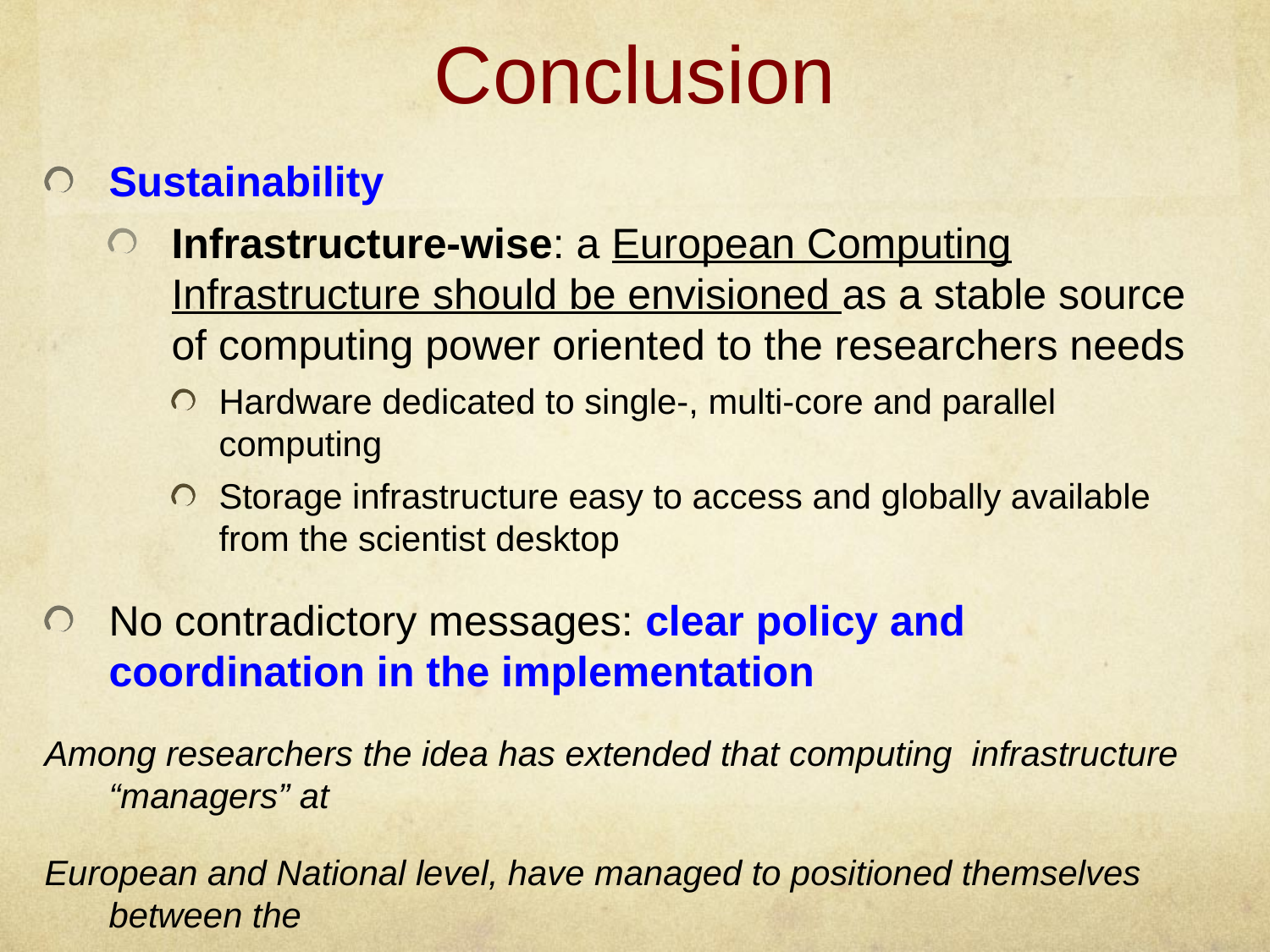

# Conclusion
Sustainability
Infrastructure-wise: a European Computing Infrastructure should be envisioned as a stable source of computing power oriented to the researchers needs
Hardware dedicated to single-, multi-core and parallel computing
Storage infrastructure easy to access and globally available from the scientist desktop
No contradictory messages: clear policy and coordination in the implementation
Among researchers the idea has extended that computing  infrastructure “managers” at
European and National level, have managed to positioned themselves between the
researchers, and the policy makers.